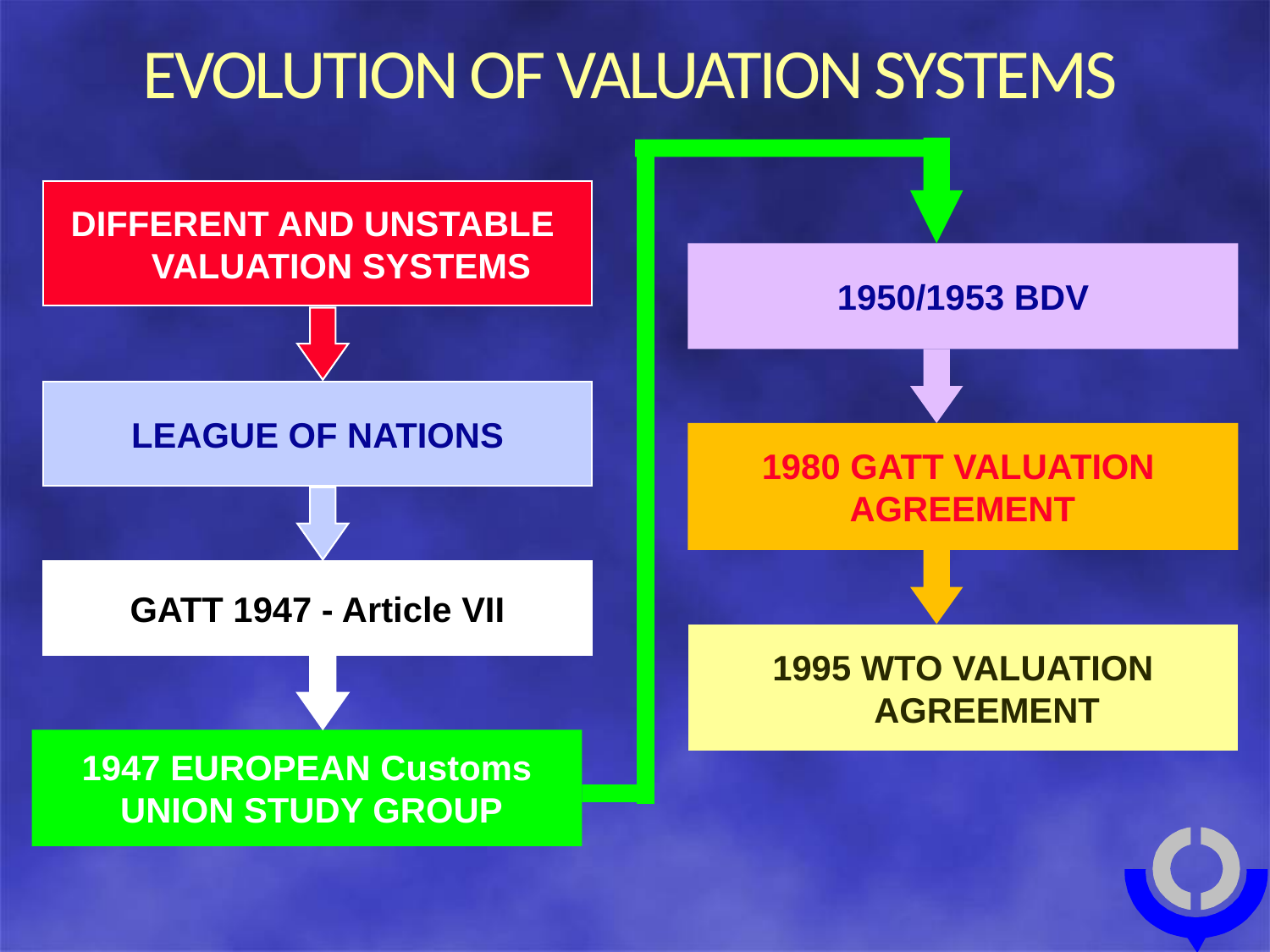

EVOLUTION OF VALUATION SYSTEMS

DIFFERENT AND UNSTABLE
 VALUATION SYSTEMS
1950/1953 BDV

LEAGUE OF NATIONS
1980 GATT VALUATION
AGREEMENT

GATT 1947 - Article VII
1995 WTO VALUATION
AGREEMENT

1947 EUROPEAN Customs
UNION STUDY GROUP